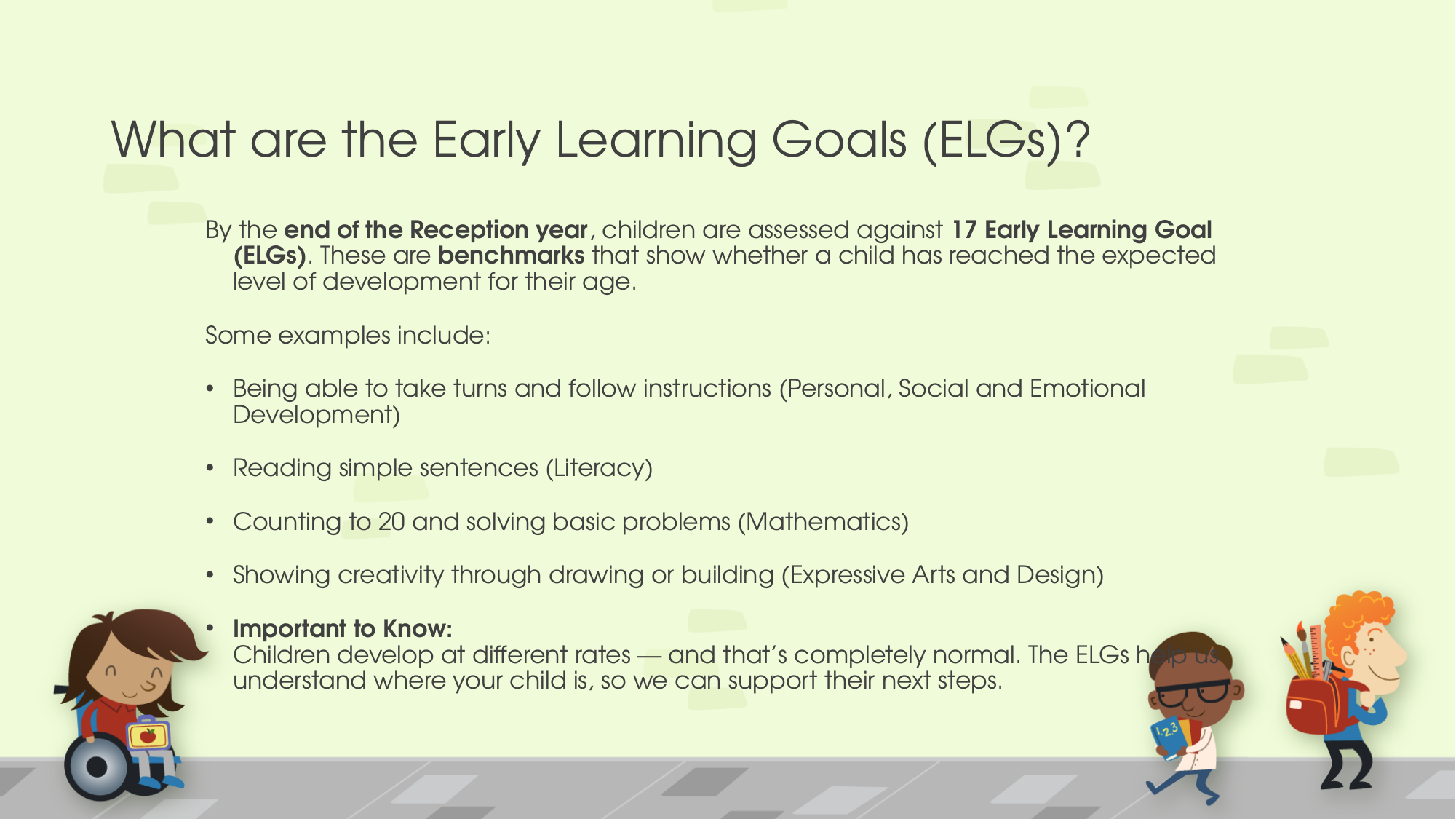

# What are the Early Learning Goals (ELGs)?
By the end of the Reception year, children are assessed against 17 Early Learning Goal (ELGs). These are benchmarks that show whether a child has reached the expected level of development for their age.
Some examples include:
Being able to take turns and follow instructions (Personal, Social and Emotional Development)
Reading simple sentences (Literacy)
Counting to 20 and solving basic problems (Mathematics)
Showing creativity through drawing or building (Expressive Arts and Design)
Important to Know:
Children develop at different rates — and that’s completely normal. The ELGs help us understand where your child is, so we can support their next steps.